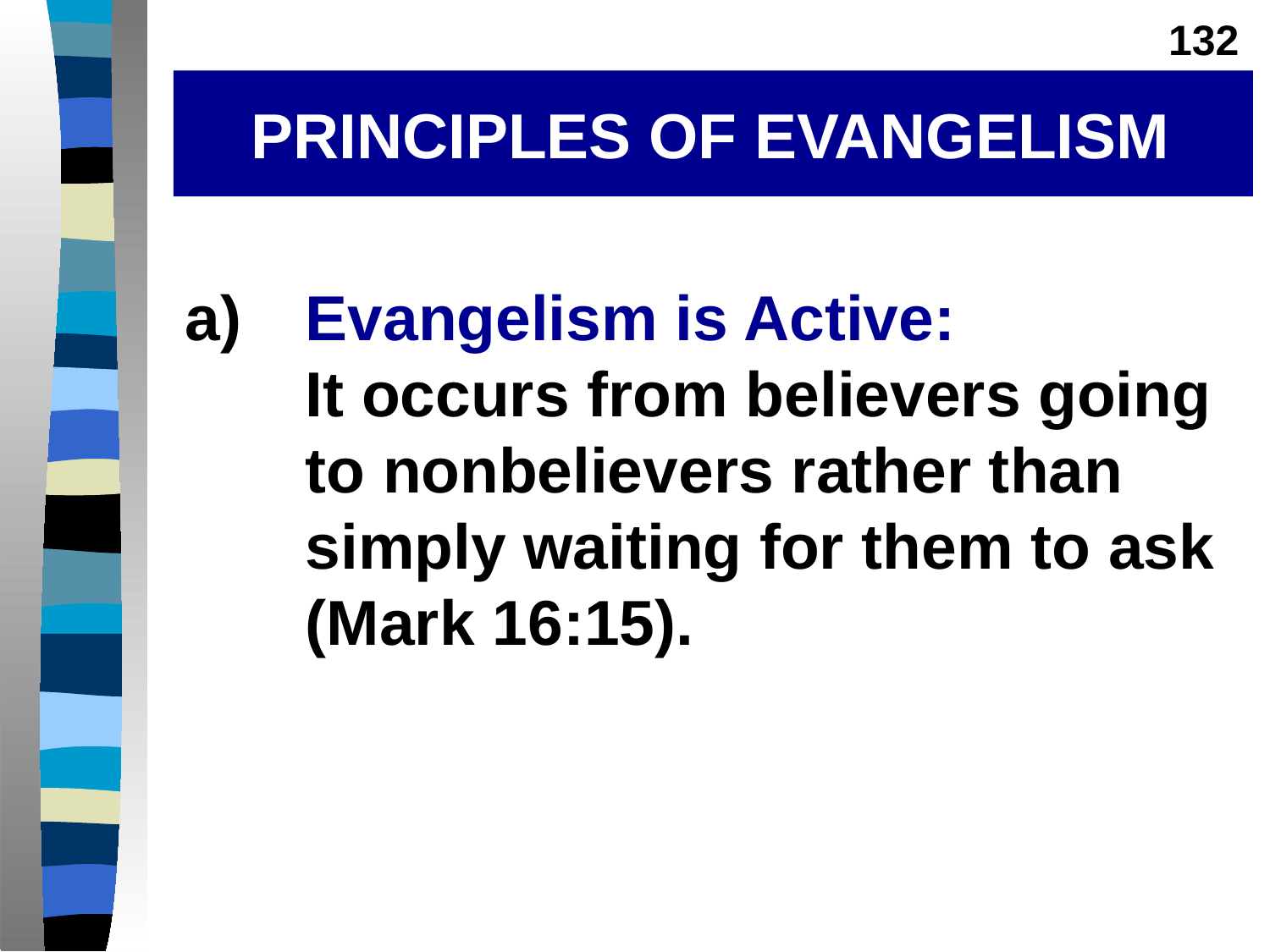

132
# PRINCIPLES OF EVANGELISM
a)	Evangelism is Active:
It occurs from believers going to nonbelievers rather than simply waiting for them to ask (Mark 16:15).